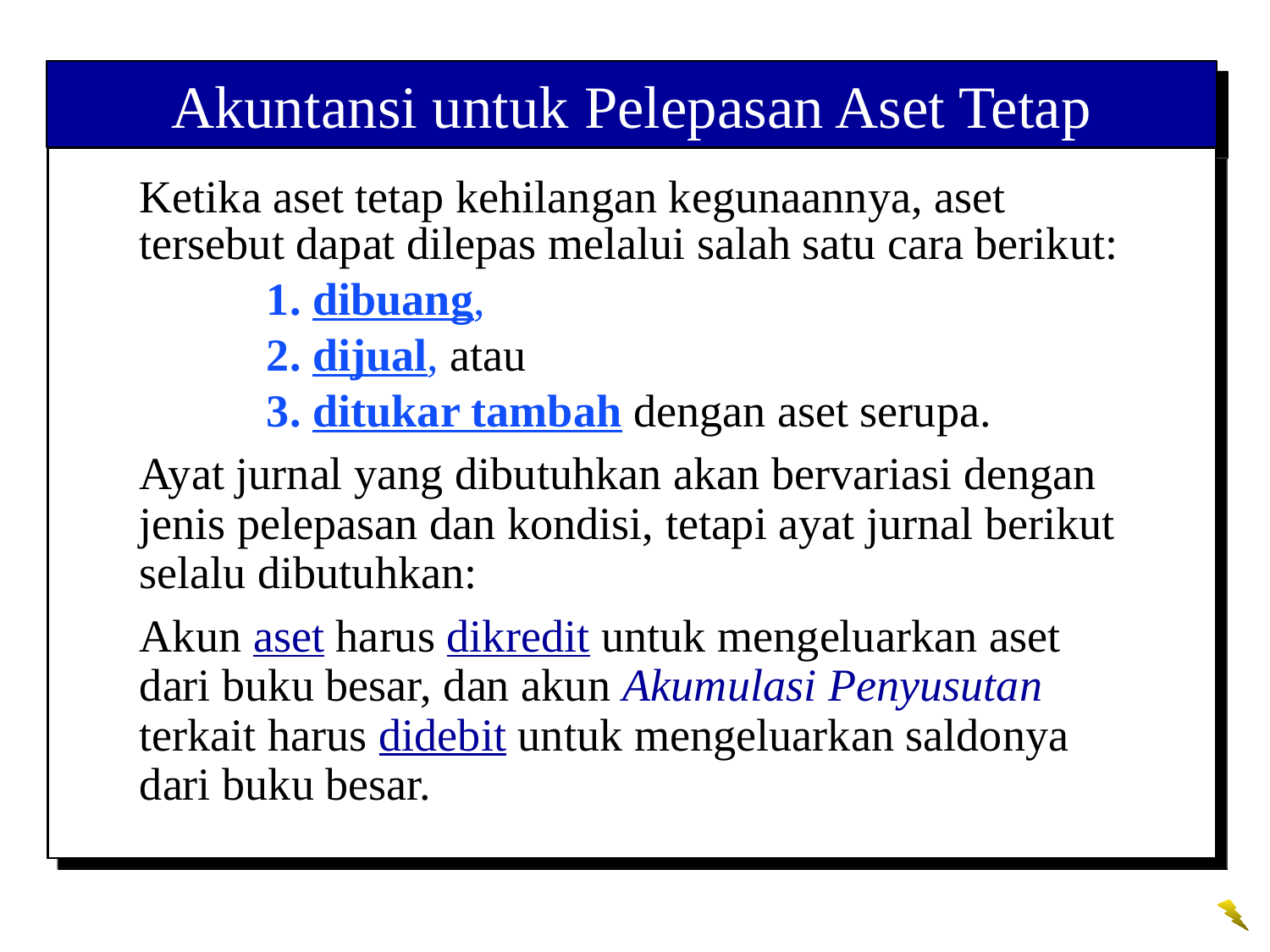

# Akuntansi untuk Pelepasan Aset Tetap

Ketika aset tetap kehilangan kegunaannya, aset tersebut dapat dilepas melalui salah satu cara berikut:
	1. dibuang,
	2. dijual, atau
	3. ditukar tambah dengan aset serupa.
Ayat jurnal yang dibutuhkan akan bervariasi dengan jenis pelepasan dan kondisi, tetapi ayat jurnal berikut selalu dibutuhkan:
Akun aset harus dikredit untuk mengeluarkan aset dari buku besar, dan akun Akumulasi Penyusutan terkait harus didebit untuk mengeluarkan saldonya dari buku besar.